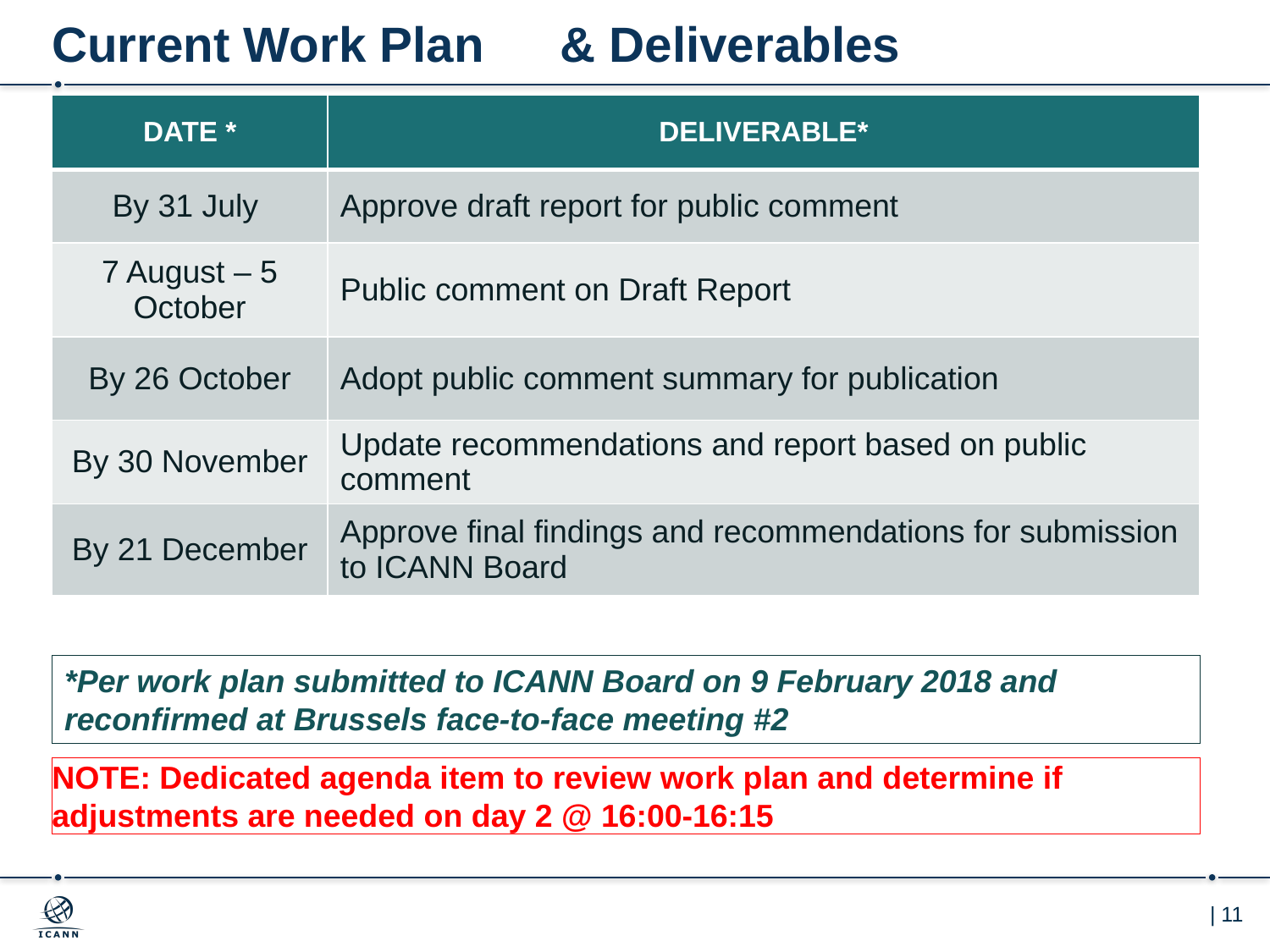

# Current Work Plan	& Deliverables
| DATE \* | DELIVERABLE\* |
| --- | --- |
| By 31 July | Approve draft report for public comment |
| 7 August – 5 October | Public comment on Draft Report |
| By 26 October | Adopt public comment summary for publication |
| By 30 November | Update recommendations and report based on public comment |
| By 21 December | Approve final findings and recommendations for submission to ICANN Board |
*Per work plan submitted to ICANN Board on 9 February 2018 and reconfirmed at Brussels face-to-face meeting #2
NOTE: Dedicated agenda item to review work plan and determine if adjustments are needed on day 2 @ 16:00-16:15